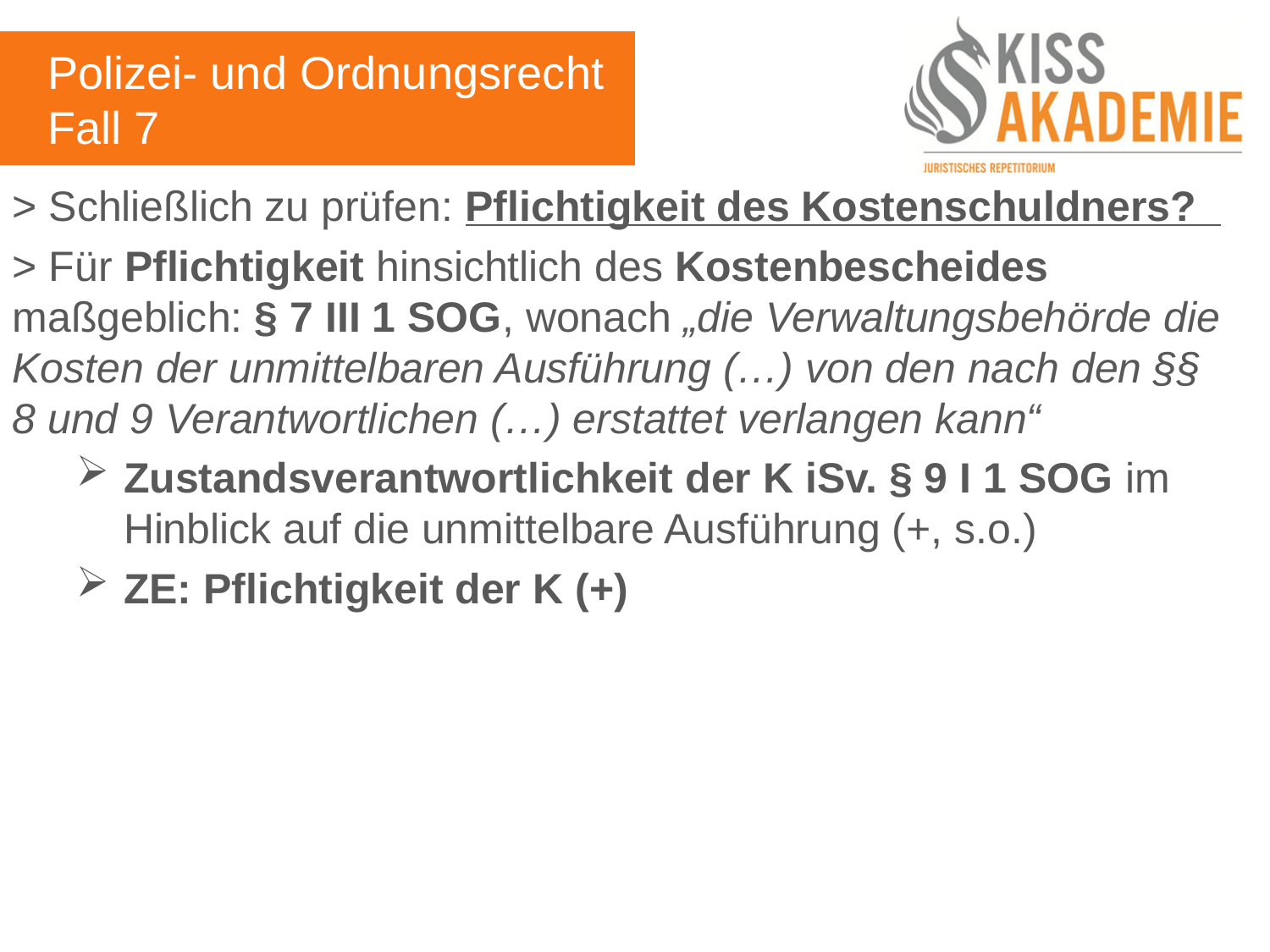

Polizei- und Ordnungsrecht
Fall 7
> Schließlich zu prüfen: Pflichtigkeit des Kostenschuldners?
> Für Pflichtigkeit hinsichtlich des Kostenbescheides maßgeblich: § 7 III 1 SOG, wonach „die Verwaltungsbehörde die Kosten der unmittelbaren Ausführung (…) von den nach den §§ 8 und 9 Verantwortlichen (…) erstattet verlangen kann“
Zustandsverantwortlichkeit der K iSv. § 9 I 1 SOG im Hinblick auf die unmittelbare Ausführung (+, s.o.)
ZE: Pflichtigkeit der K (+)